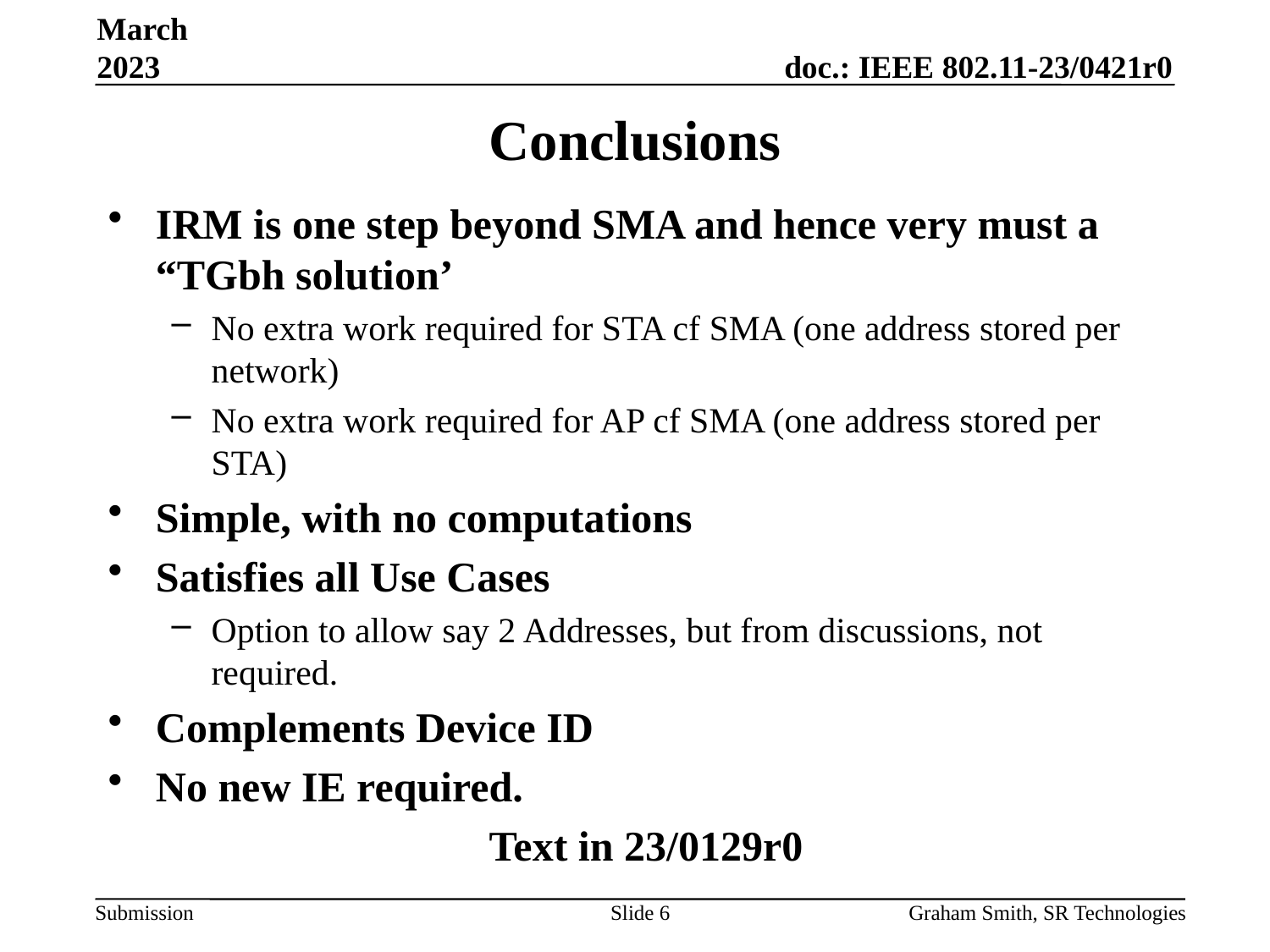

March 2023
# Conclusions
IRM is one step beyond SMA and hence very must a “TGbh solution’
No extra work required for STA cf SMA (one address stored per network)
No extra work required for AP cf SMA (one address stored per STA)
Simple, with no computations
Satisfies all Use Cases
Option to allow say 2 Addresses, but from discussions, not required.
Complements Device ID
No new IE required.
			Text in 23/0129r0
Slide 6
Graham Smith, SR Technologies